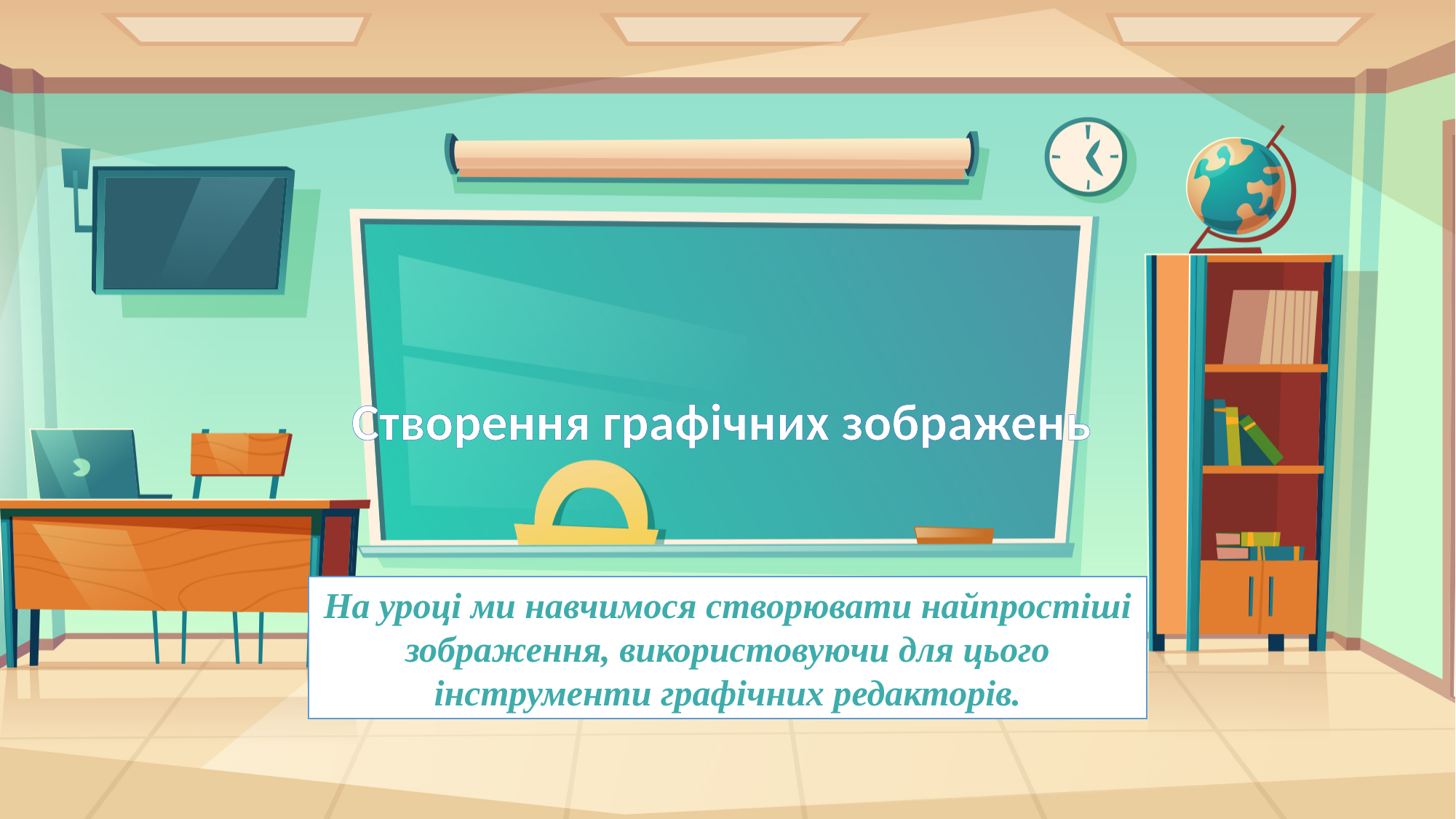

# Створення графічних зображень
На уроці ми навчимося створювати найпростіші зображення, використовуючи для цього інструменти графічних редакторів.